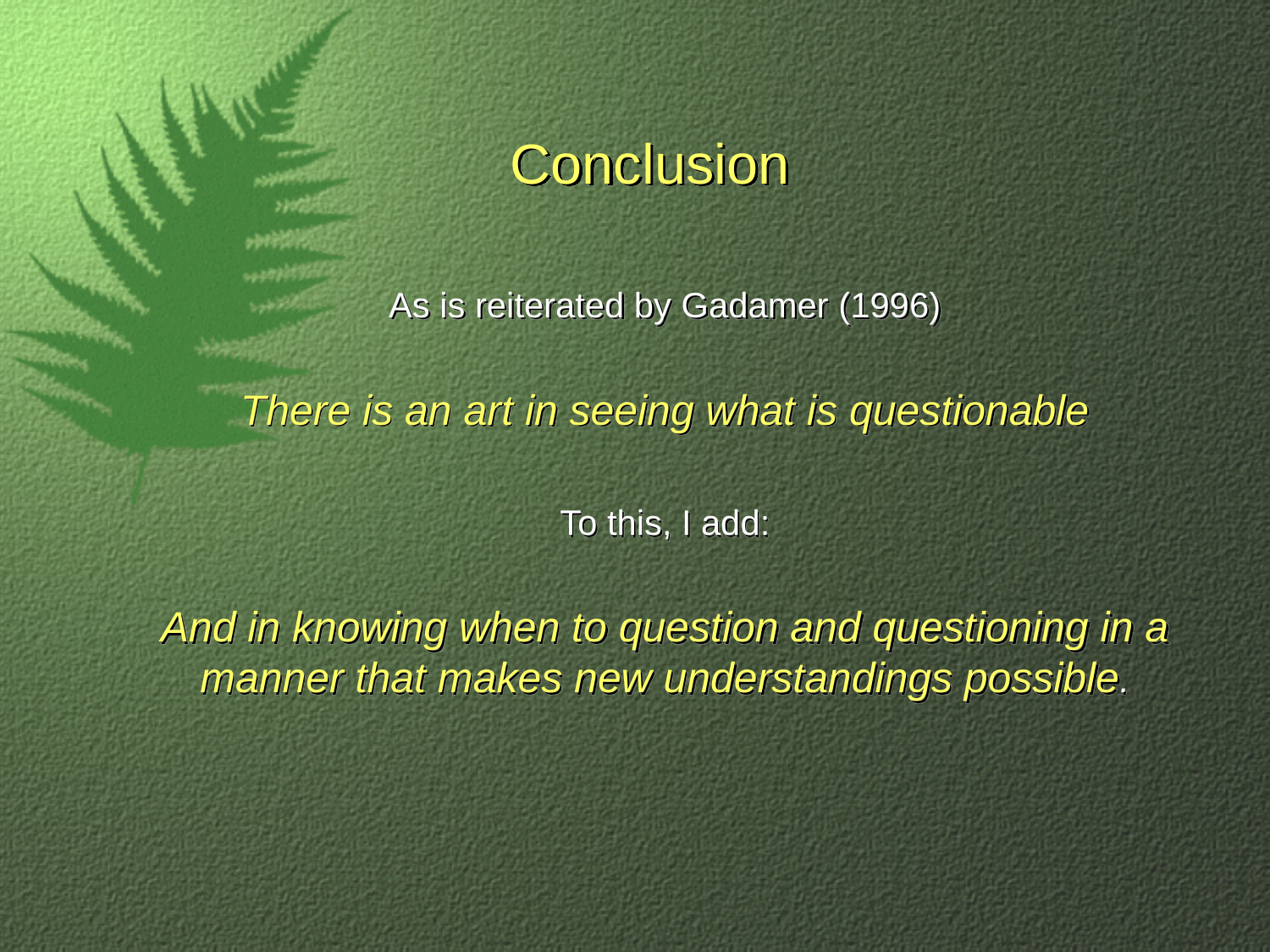

# Conclusion
As is reiterated by Gadamer (1996)

There is an art in seeing what is questionable

To this, I add:

And in knowing when to question and questioning in a manner that makes new understandings possible.